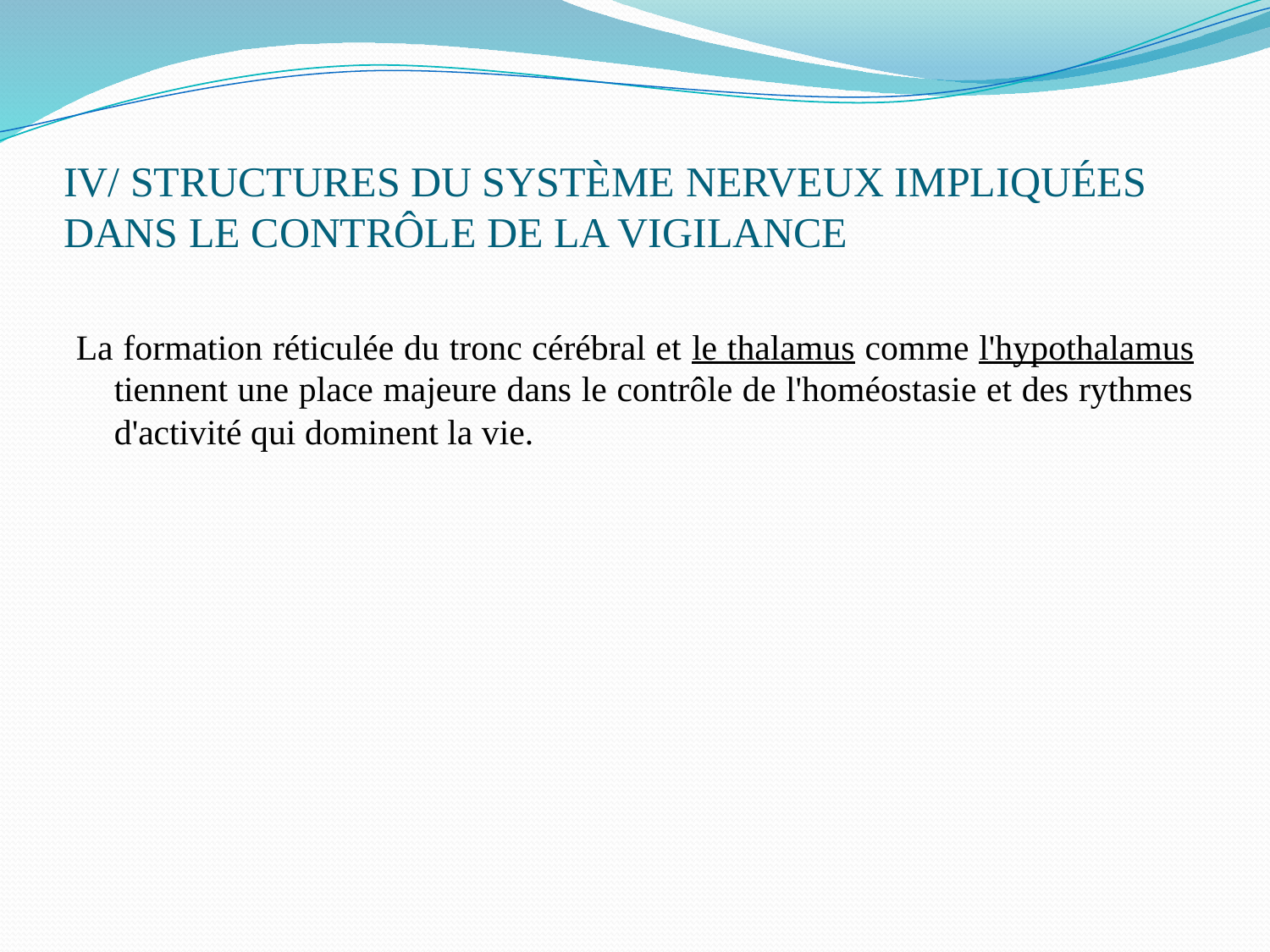

# IV/ STRUCTURES DU SYSTÈME NERVEUX IMPLIQUÉES DANS LE CONTRÔLE DE LA VIGILANCE

La formation réticulée du tronc cérébral et le thalamus comme l'hypothalamus tiennent une place majeure dans le contrôle de l'homéostasie et des rythmes d'activité qui dominent la vie.